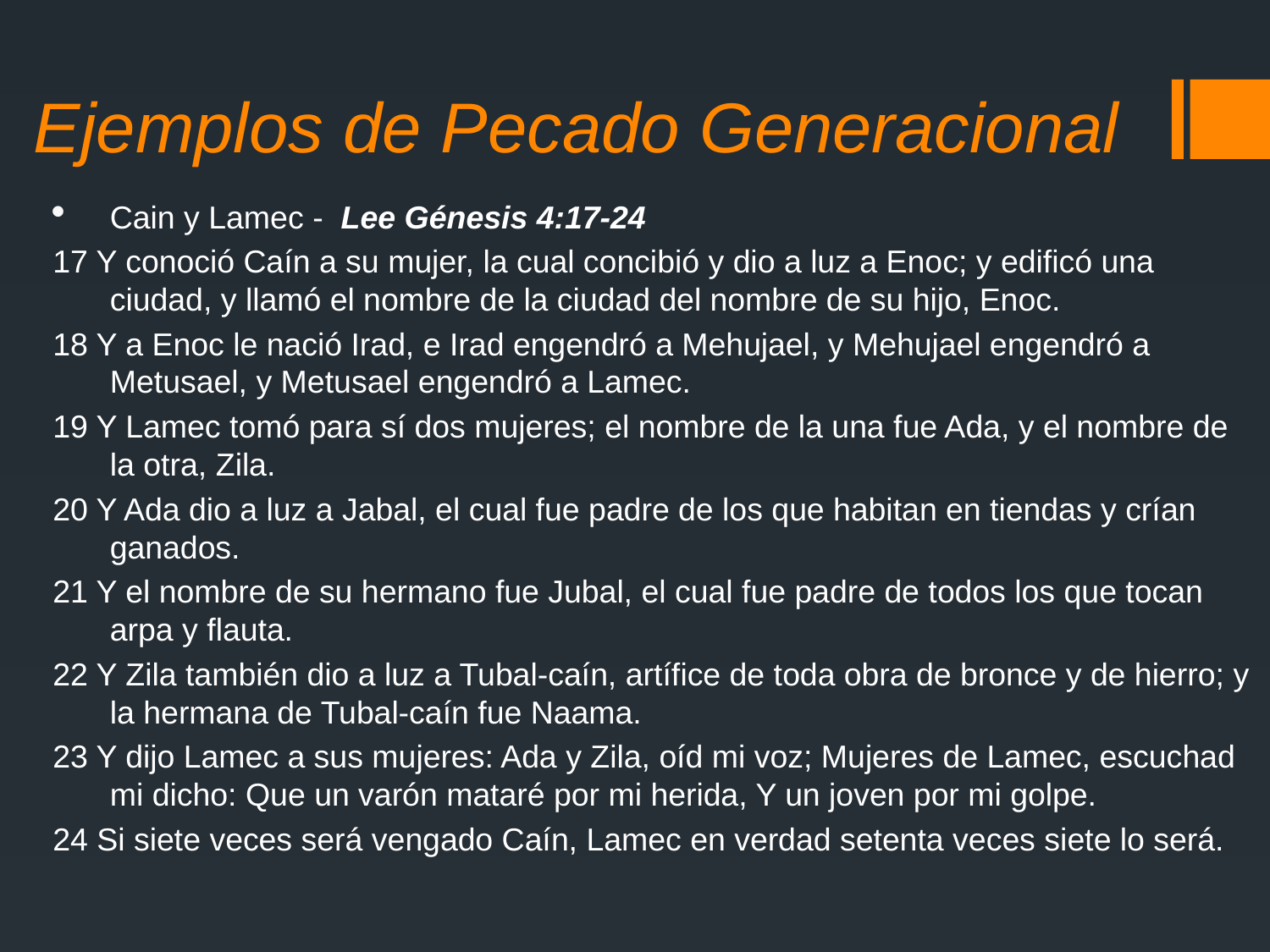

# Ejemplos de Pecado Generacional
Cain y Lamec -  Lee Génesis 4:17-24
17 Y conoció Caín a su mujer, la cual concibió y dio a luz a Enoc; y edificó una ciudad, y llamó el nombre de la ciudad del nombre de su hijo, Enoc.
18 Y a Enoc le nació Irad, e Irad engendró a Mehujael, y Mehujael engendró a Metusael, y Metusael engendró a Lamec.
19 Y Lamec tomó para sí dos mujeres; el nombre de la una fue Ada, y el nombre de la otra, Zila.
20 Y Ada dio a luz a Jabal, el cual fue padre de los que habitan en tiendas y crían ganados.
21 Y el nombre de su hermano fue Jubal, el cual fue padre de todos los que tocan arpa y flauta.
22 Y Zila también dio a luz a Tubal-caín, artífice de toda obra de bronce y de hierro; y la hermana de Tubal-caín fue Naama.
23 Y dijo Lamec a sus mujeres: Ada y Zila, oíd mi voz; Mujeres de Lamec, escuchad mi dicho: Que un varón mataré por mi herida, Y un joven por mi golpe.
24 Si siete veces será vengado Caín, Lamec en verdad setenta veces siete lo será.